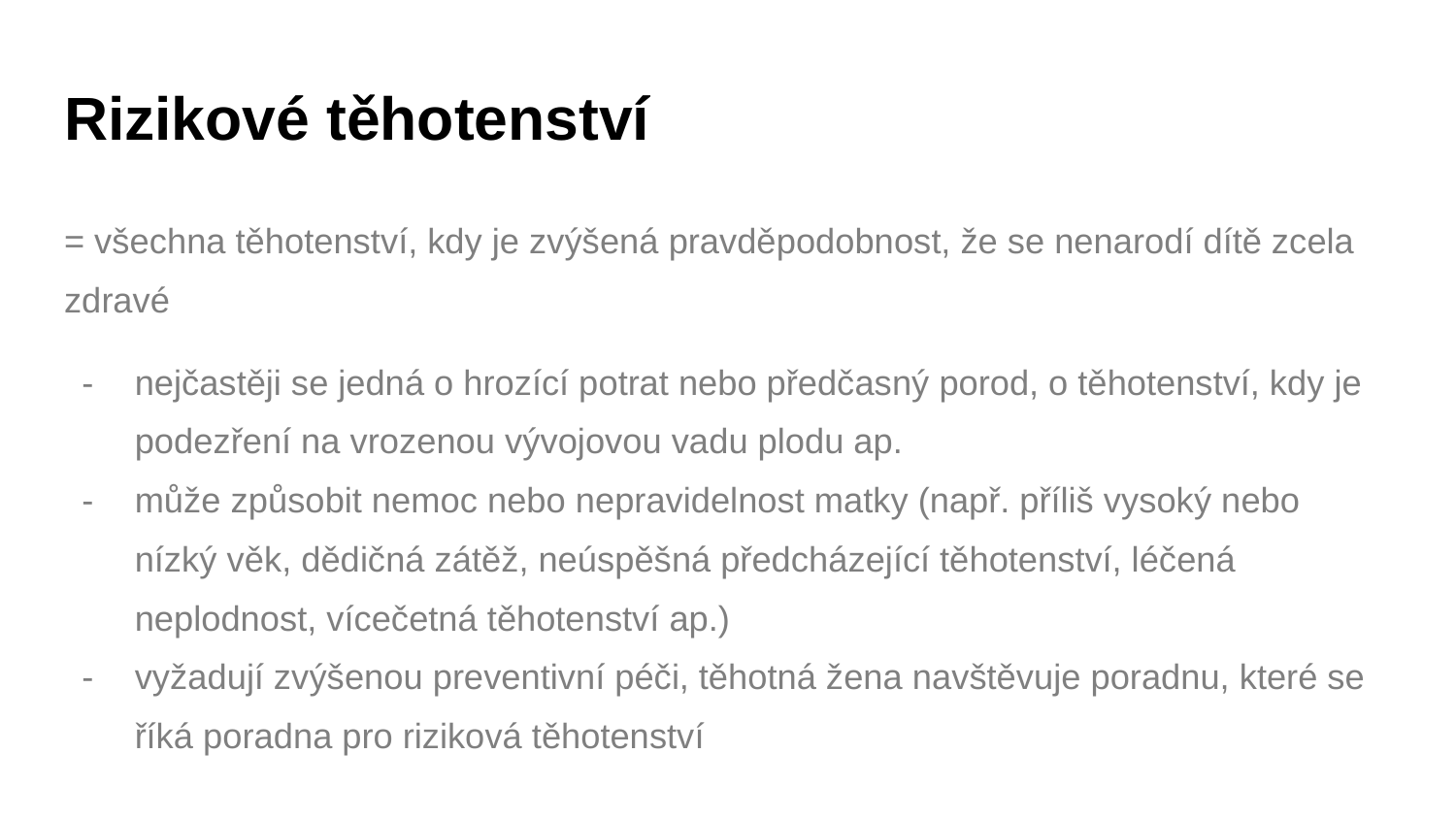

# Rizikové těhotenství
= všechna těhotenství, kdy je zvýšená pravděpodobnost, že se nenarodí dítě zcela zdravé
nejčastěji se jedná o hrozící potrat nebo předčasný porod, o těhotenství, kdy je podezření na vrozenou vývojovou vadu plodu ap.
může způsobit nemoc nebo nepravidelnost matky (např. příliš vysoký nebo nízký věk, dědičná zátěž, neúspěšná předcházející těhotenství, léčená neplodnost, vícečetná těhotenství ap.)
vyžadují zvýšenou preventivní péči, těhotná žena navštěvuje poradnu, které se říká poradna pro riziková těhotenství